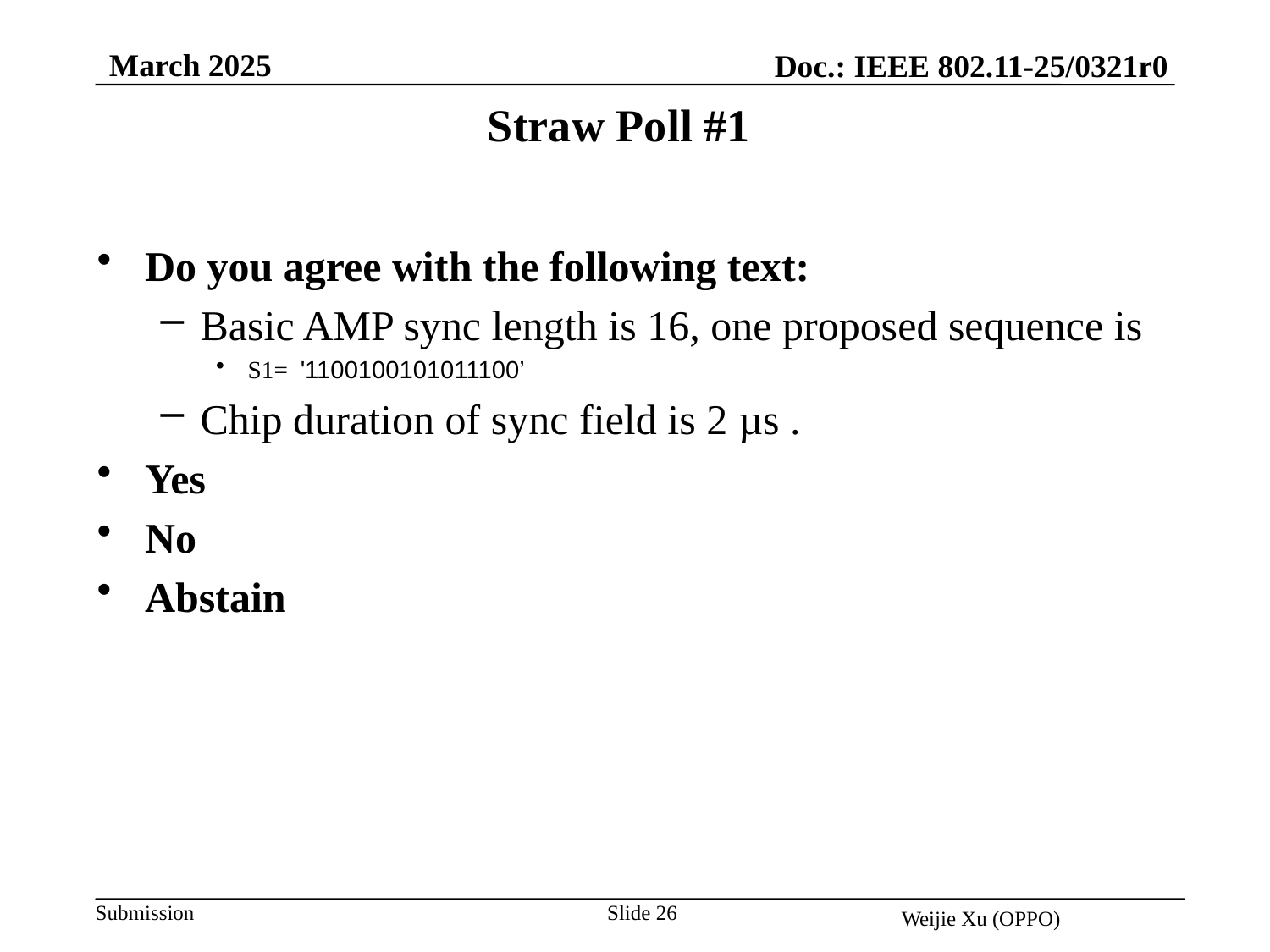

March 2025
Doc.: IEEE 802.11-25/0321r0
Straw Poll #1
Do you agree with the following text:
Basic AMP sync length is 16, one proposed sequence is
S1=  '1100100101011100’
Chip duration of sync field is 2 µs .
Yes
No
Abstain
Slide 26
Weijie Xu (OPPO)